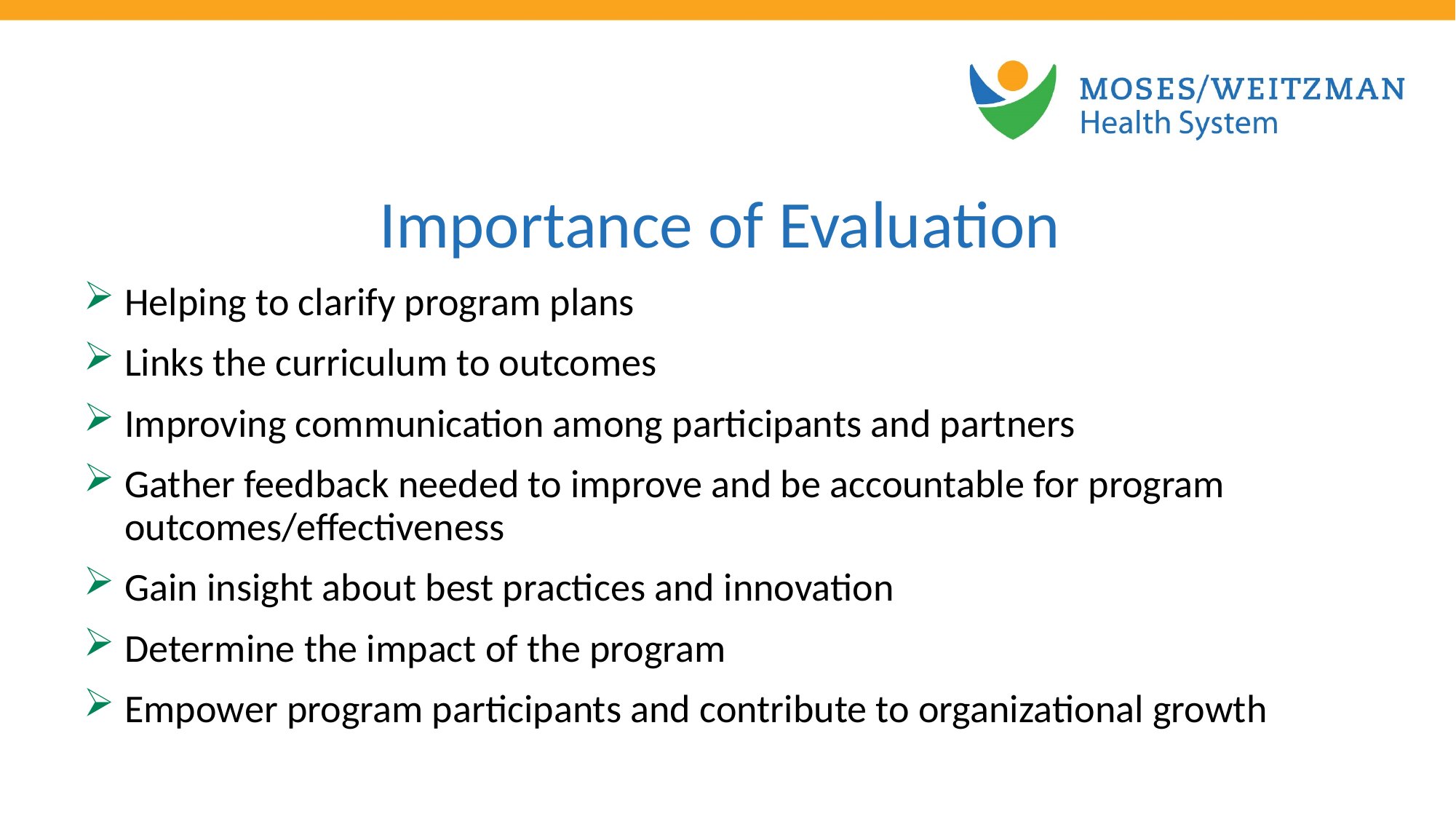

Importance of Evaluation
Helping to clarify program plans
Links the curriculum to outcomes
Improving communication among participants and partners
Gather feedback needed to improve and be accountable for program outcomes/effectiveness
Gain insight about best practices and innovation
Determine the impact of the program
Empower program participants and contribute to organizational growth